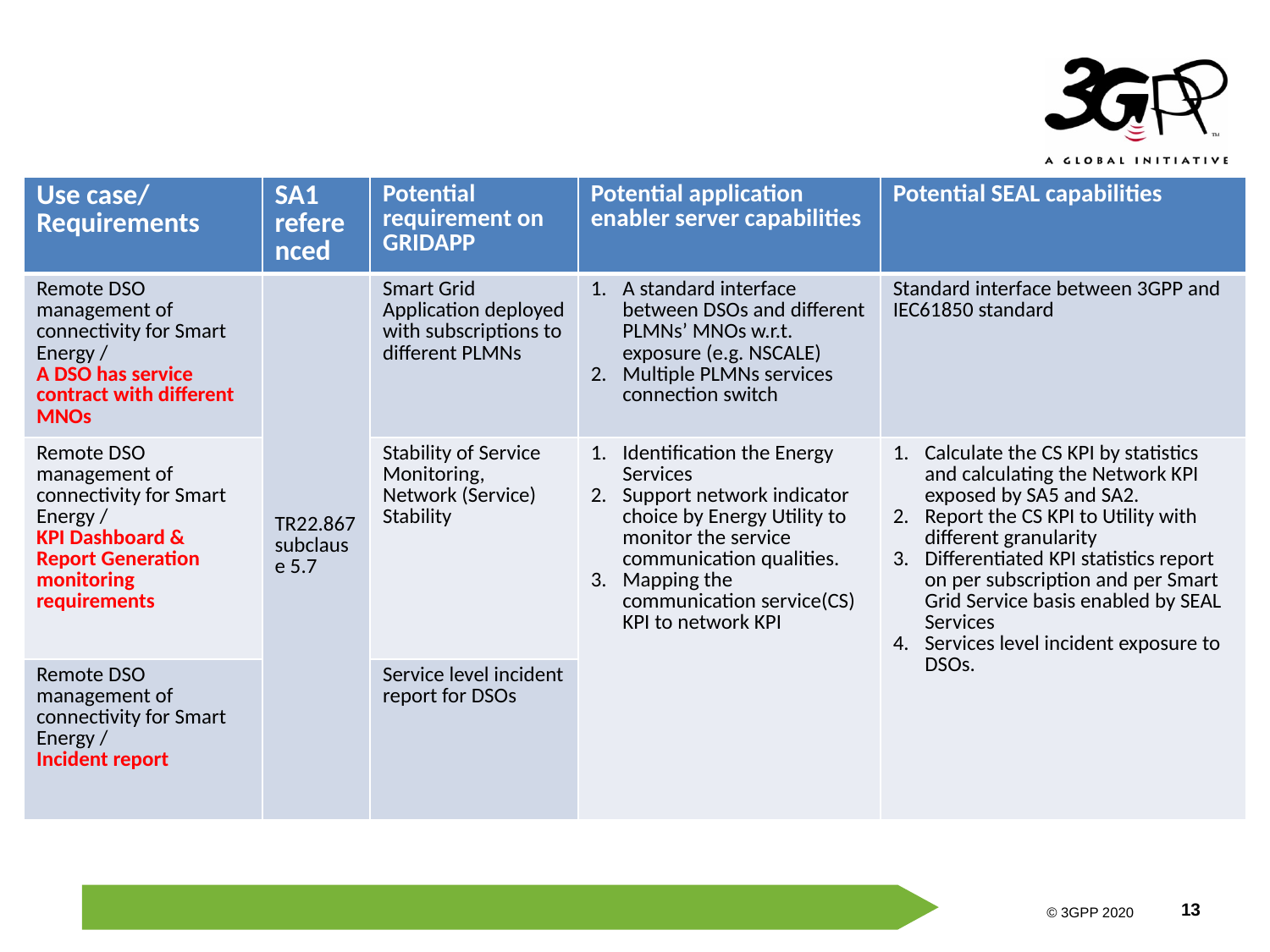

| Use case/ Requirements | SA1 referenced | Potential requirement on GRIDAPP | Potential application enabler server capabilities | Potential SEAL capabilities |
| --- | --- | --- | --- | --- |
| Remote DSO management of connectivity for Smart Energy / A DSO has service contract with different MNOs | TR22.867 subclause 5.7 | Smart Grid Application deployed with subscriptions to different PLMNs | A standard interface between DSOs and different PLMNs’ MNOs w.r.t. exposure (e.g. NSCALE) Multiple PLMNs services connection switch | Standard interface between 3GPP and IEC61850 standard |
| Remote DSO management of connectivity for Smart Energy / KPI Dashboard & Report Generation monitoring requirements |  | Stability of Service Monitoring, Network (Service) Stability | Identification the Energy Services Support network indicator choice by Energy Utility to monitor the service communication qualities. Mapping the communication service(CS) KPI to network KPI | Calculate the CS KPI by statistics and calculating the Network KPI exposed by SA5 and SA2. Report the CS KPI to Utility with different granularity Differentiated KPI statistics report on per subscription and per Smart Grid Service basis enabled by SEAL Services Services level incident exposure to DSOs. |
| Remote DSO management of connectivity for Smart Energy / Incident report |  | Service level incident report for DSOs |  |  |